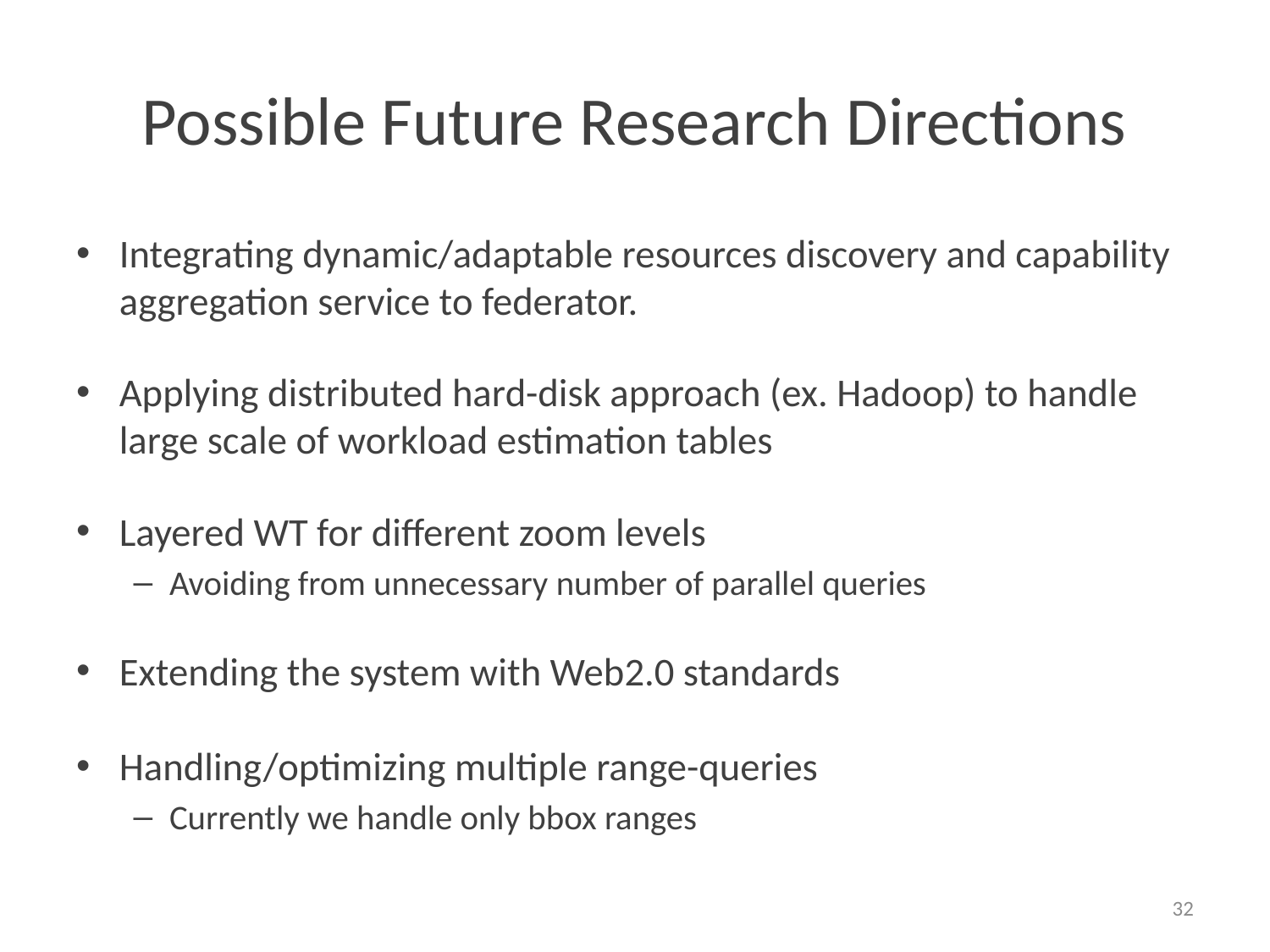

# Possible Future Research Directions
Integrating dynamic/adaptable resources discovery and capability aggregation service to federator.

Applying distributed hard-disk approach (ex. Hadoop) to handle large scale of workload estimation tables

Layered WT for different zoom levels
Avoiding from unnecessary number of parallel queries

Extending the system with Web2.0 standards

Handling/optimizing multiple range-queries
Currently we handle only bbox ranges
32